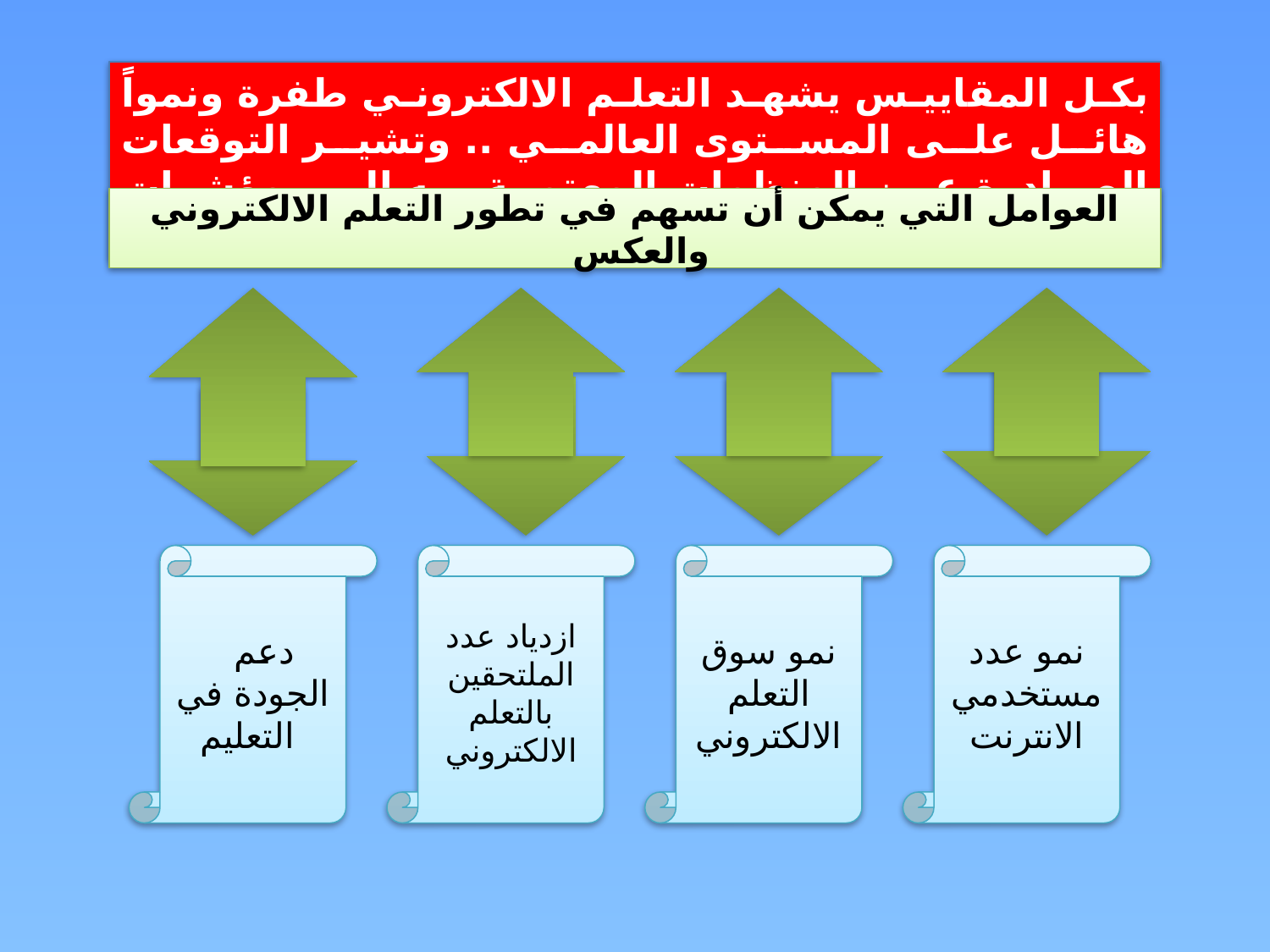

بكل المقاييس يشهد التعلم الالكتروني طفرة ونمواً هائل على المستوى العالمي .. وتشير التوقعات الصادرة عن المنظمات المهتمة به إلى مؤشرات استمرار نموه بوتيرة أعلى في المستقبل المنظور ..
العوامل التي يمكن أن تسهم في تطور التعلم الالكتروني والعكس

دعم
الجودة في  التعليم
ازدياد عدد الملتحقين بالتعلم الالكتروني
نمو سوق التعلم الالكتروني
نمو عدد مستخدمي الانترنت